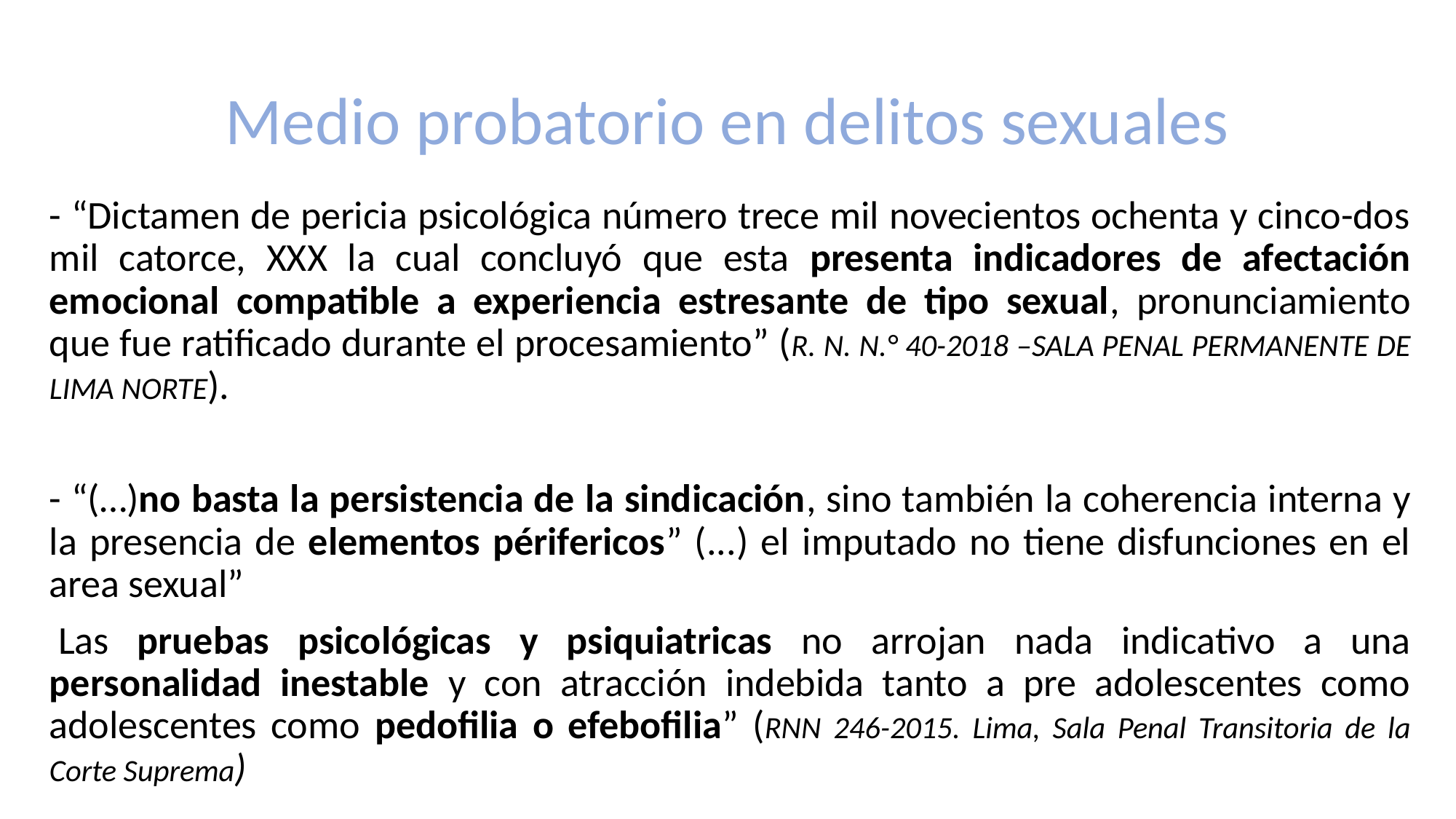

# Medio probatorio en delitos sexuales
- “Dictamen de pericia psicológica número trece mil novecientos ochenta y cinco-dos mil catorce, XXX la cual concluyó que esta presenta indicadores de afectación emocional compatible a experiencia estresante de tipo sexual, pronunciamiento que fue ratificado durante el procesamiento” (R. N. N.° 40-2018 –SALA PENAL PERMANENTE DE LIMA NORTE).

- “(…)no basta la persistencia de la sindicación, sino también la coherencia interna y la presencia de elementos périfericos” (...) el imputado no tiene disfunciones en el area sexual”
 Las pruebas psicológicas y psiquiatricas no arrojan nada indicativo a una personalidad inestable y con atracción indebida tanto a pre adolescentes como adolescentes como pedofilia o efebofilia” (RNN 246-2015. Lima, Sala Penal Transitoria de la Corte Suprema)